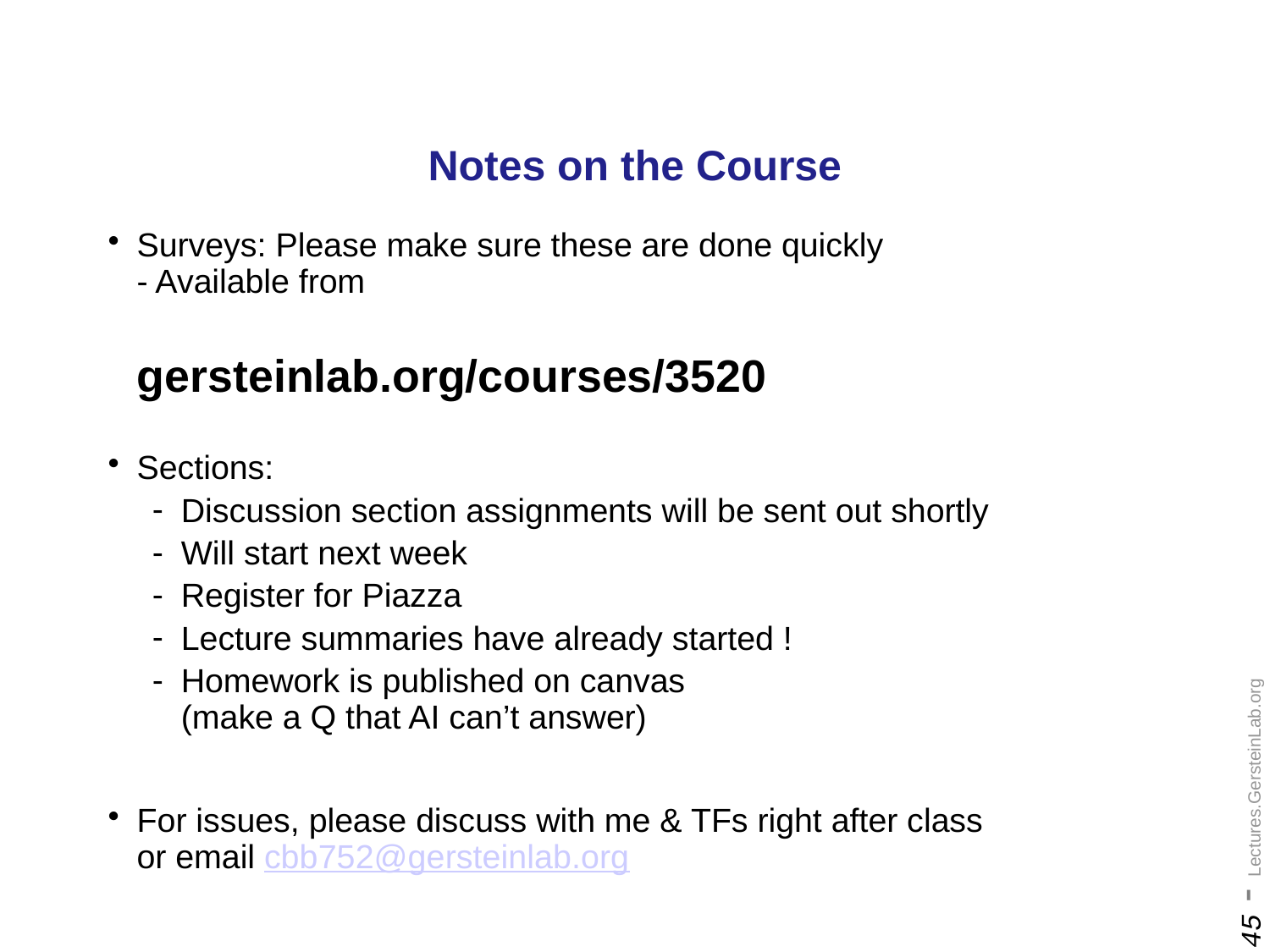

# Notes on the Course
Surveys: Please make sure these are done quickly
- Available from
gersteinlab.org/courses/3520

Sections:
Discussion section assignments will be sent out shortly
Will start next week
Register for Piazza
Lecture summaries have already started !
Homework is published on canvas
(make a Q that AI can’t answer)

For issues, please discuss with me & TFs right after class
or email cbb752@gersteinlab.org